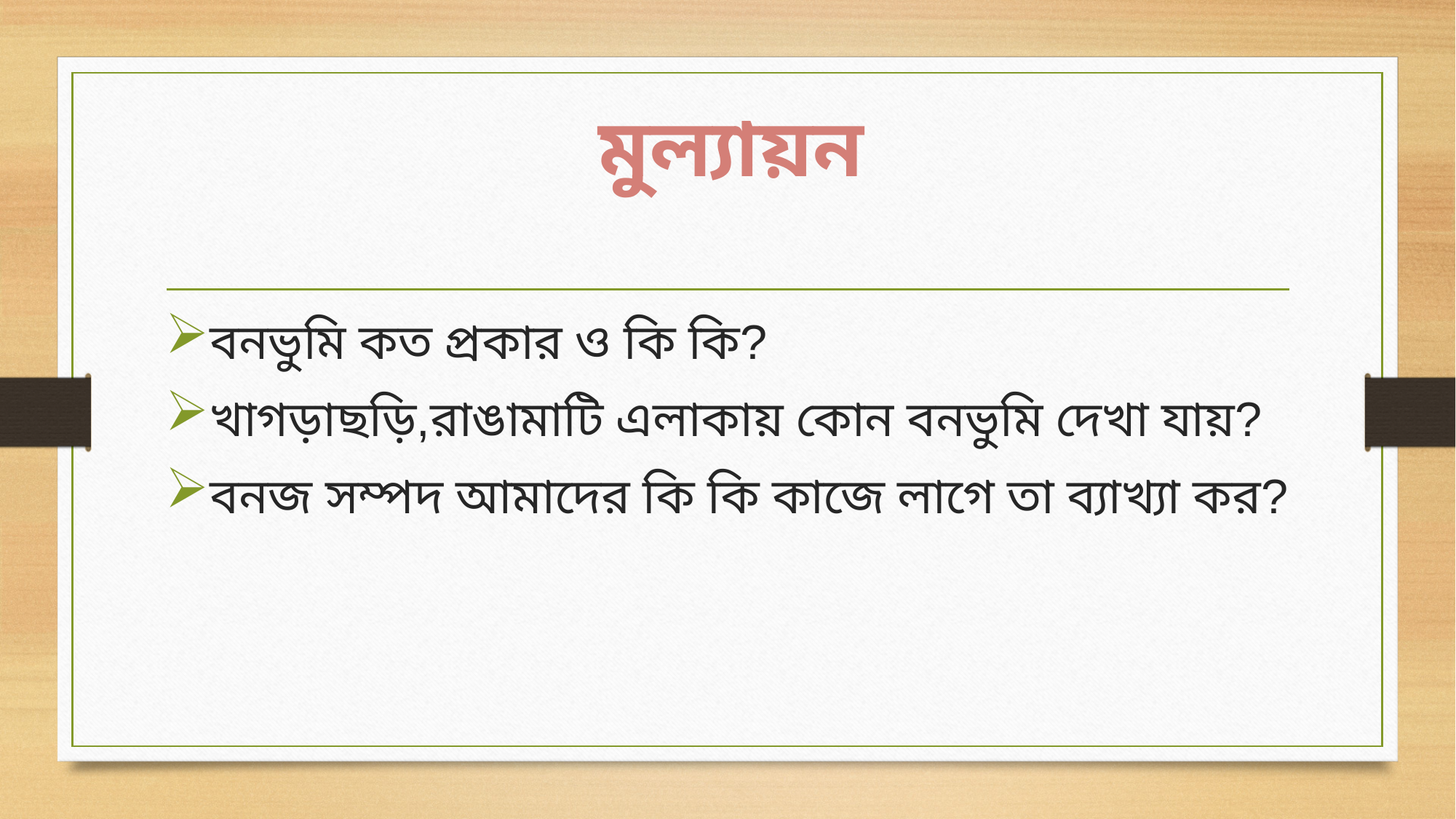

# মুল্যায়ন
বনভুমি কত প্রকার ও কি কি?
খাগড়াছড়ি,রাঙামাটি এলাকায় কোন বনভুমি দেখা যায়?
বনজ সম্পদ আমাদের কি কি কাজে লাগে তা ব্যাখ্যা কর?